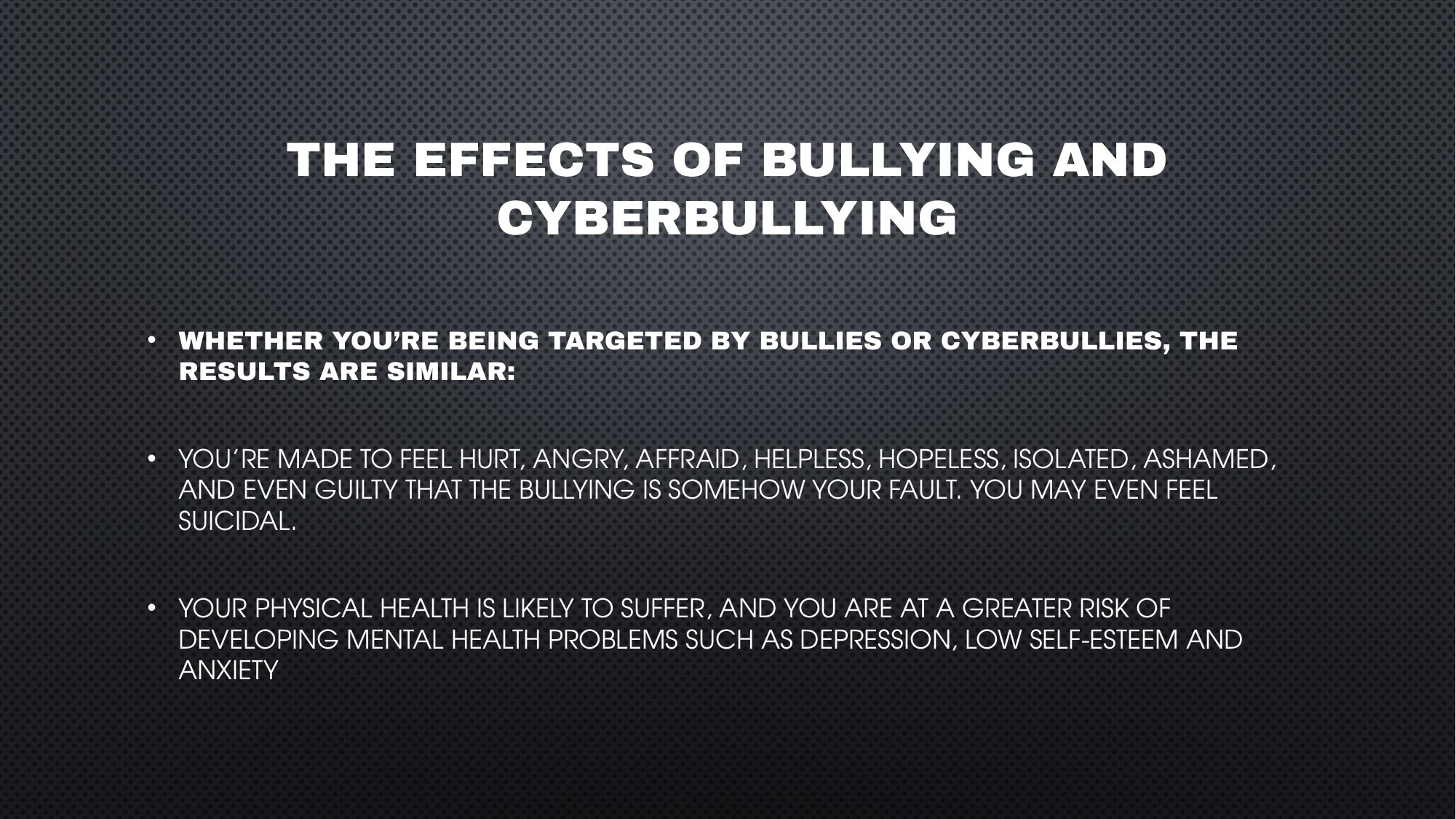

# The effects of bullying and cyberbullying
Whether you’re being targeted by bullies or cyberbullies, the results are similar:

You’re made to feel hurt, angry, affraid, helpless, hopeless, isolated, ashamed, and even guilty that the bullying is somehow your fault. You may even feel suicidal.

Your physical health is likely to suffer, and you are at a greater risk of developing mental health problems such as depression, low self-esteem and anxiety